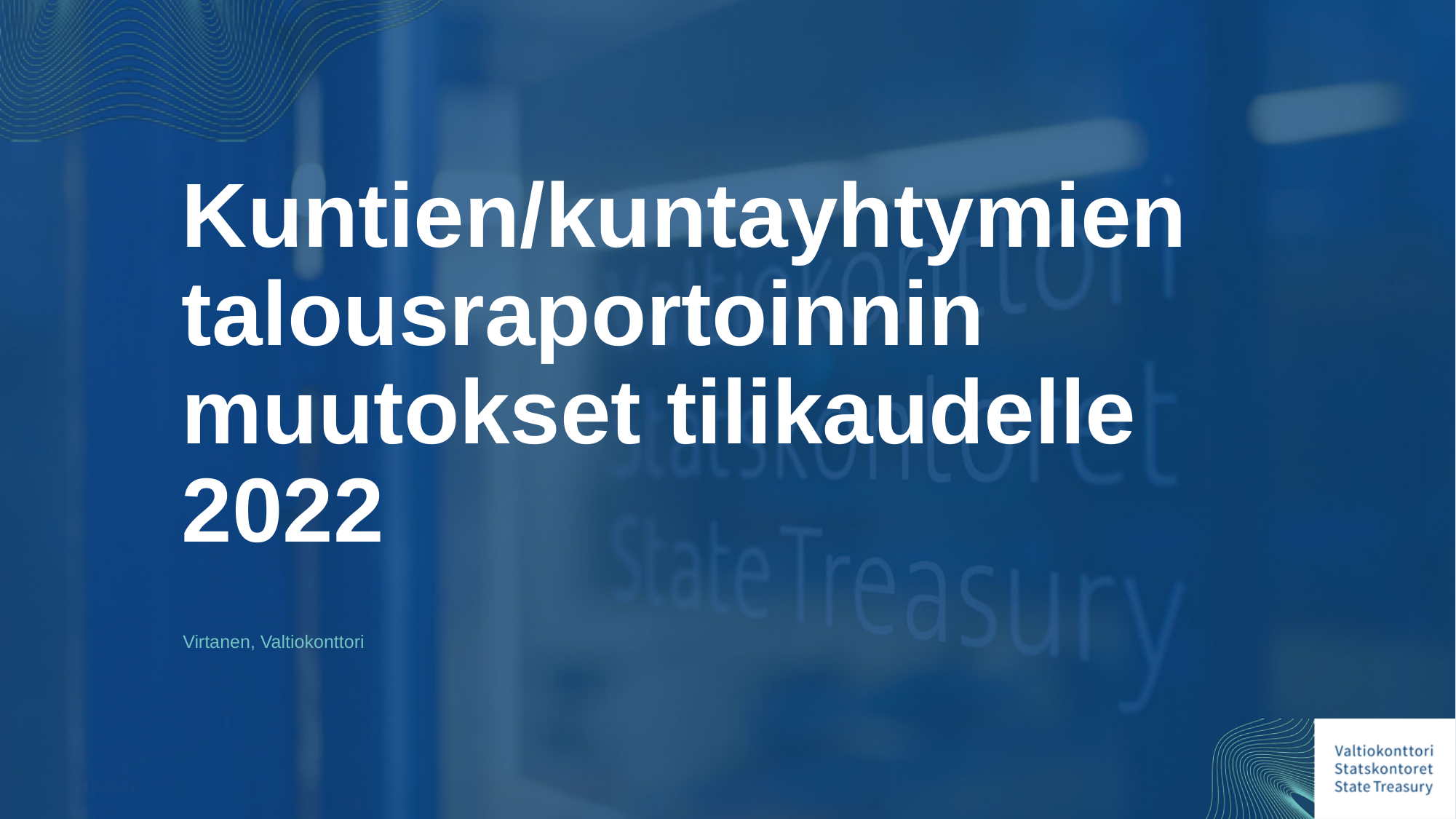

# Kuntien/kuntayhtymien talousraportoinnin muutokset tilikaudelle 2022
Virtanen, Valtiokonttori
21.9.2021